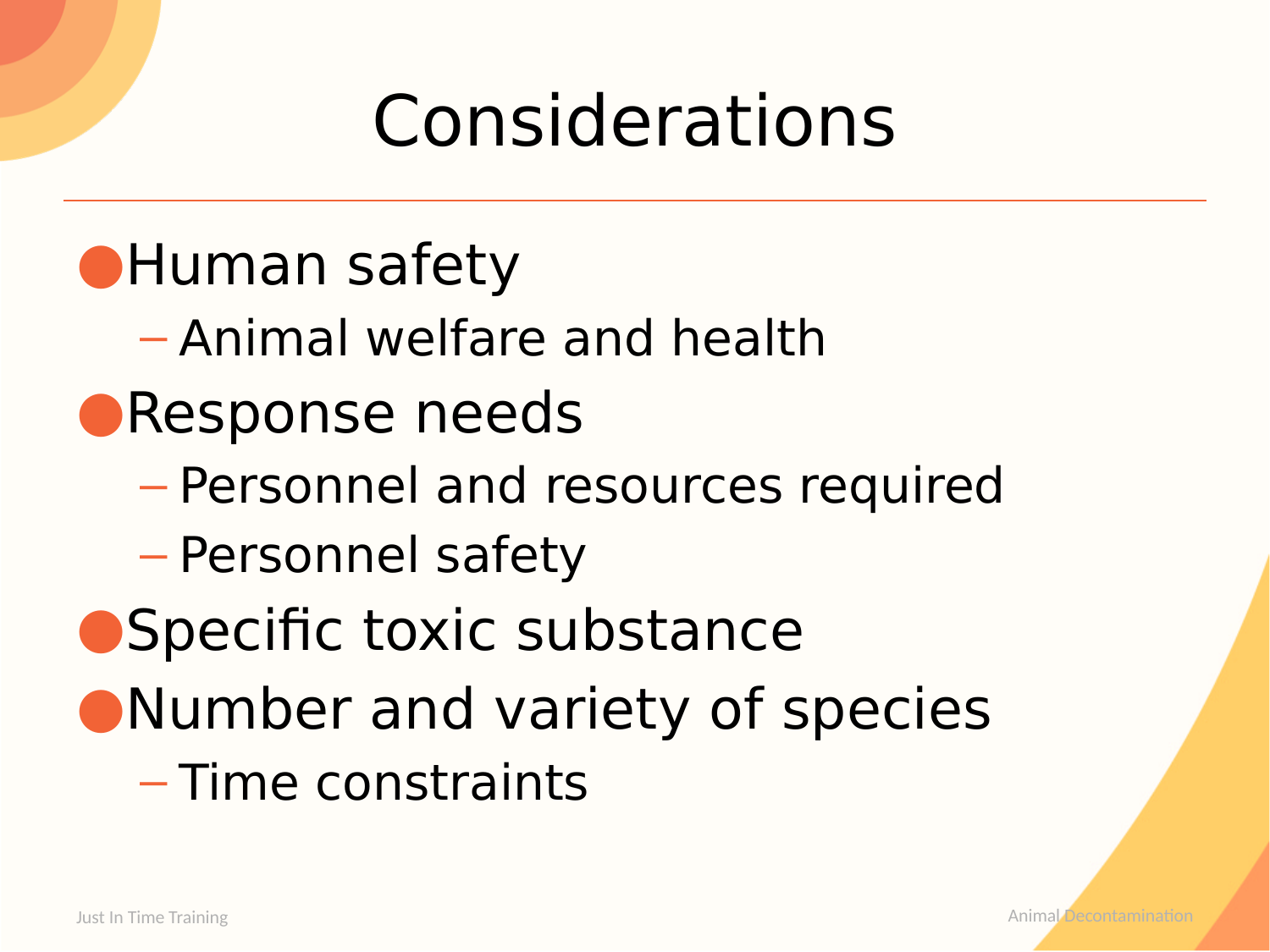

# Considerations
Human safety
Animal welfare and health
Response needs
Personnel and resources required
Personnel safety
Specific toxic substance
Number and variety of species
Time constraints
Just In Time Training
Animal Decontamination